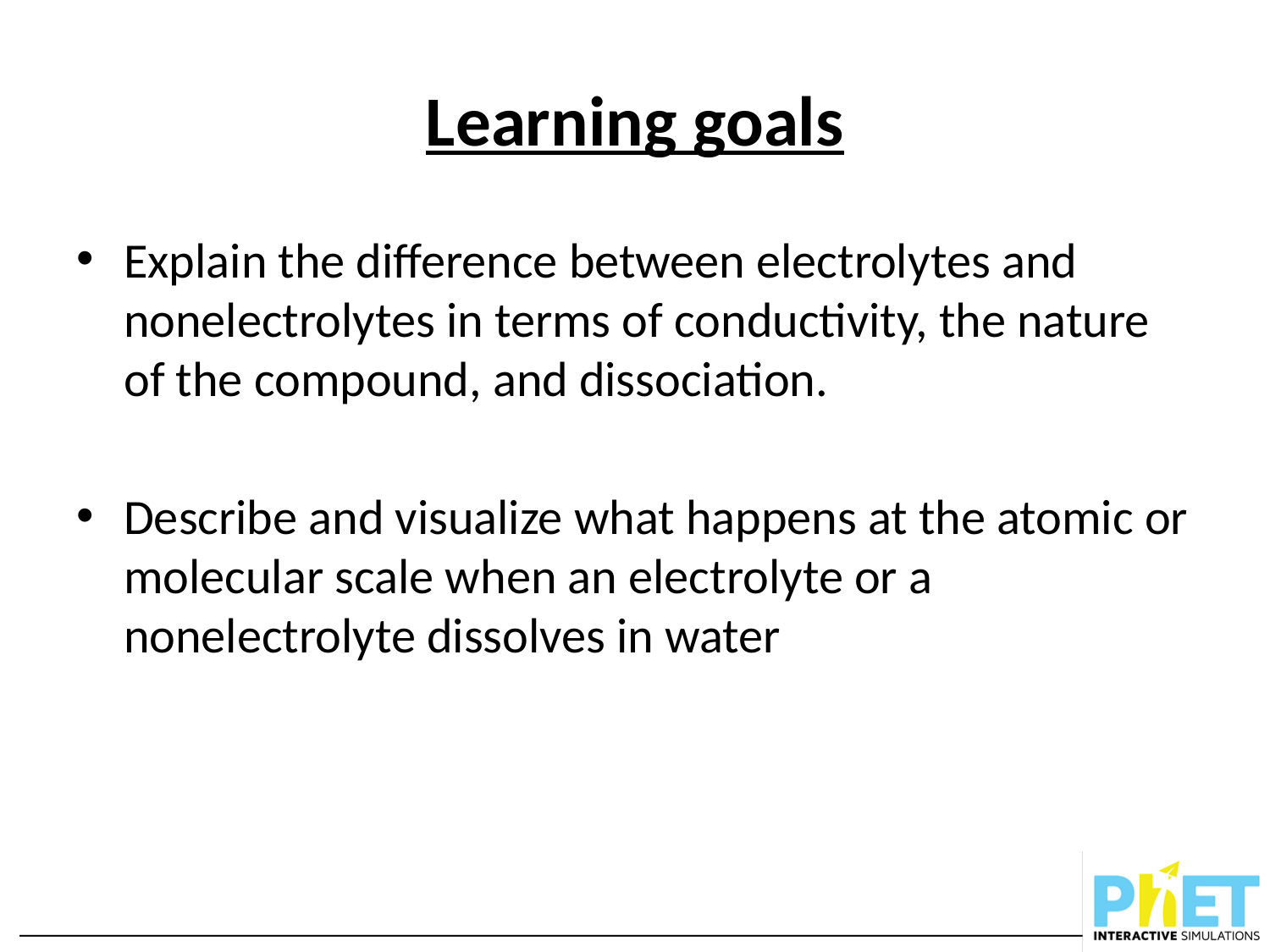

# Learning goals
Explain the difference between electrolytes and nonelectrolytes in terms of conductivity, the nature of the compound, and dissociation.

Describe and visualize what happens at the atomic or molecular scale when an electrolyte or a nonelectrolyte dissolves in water